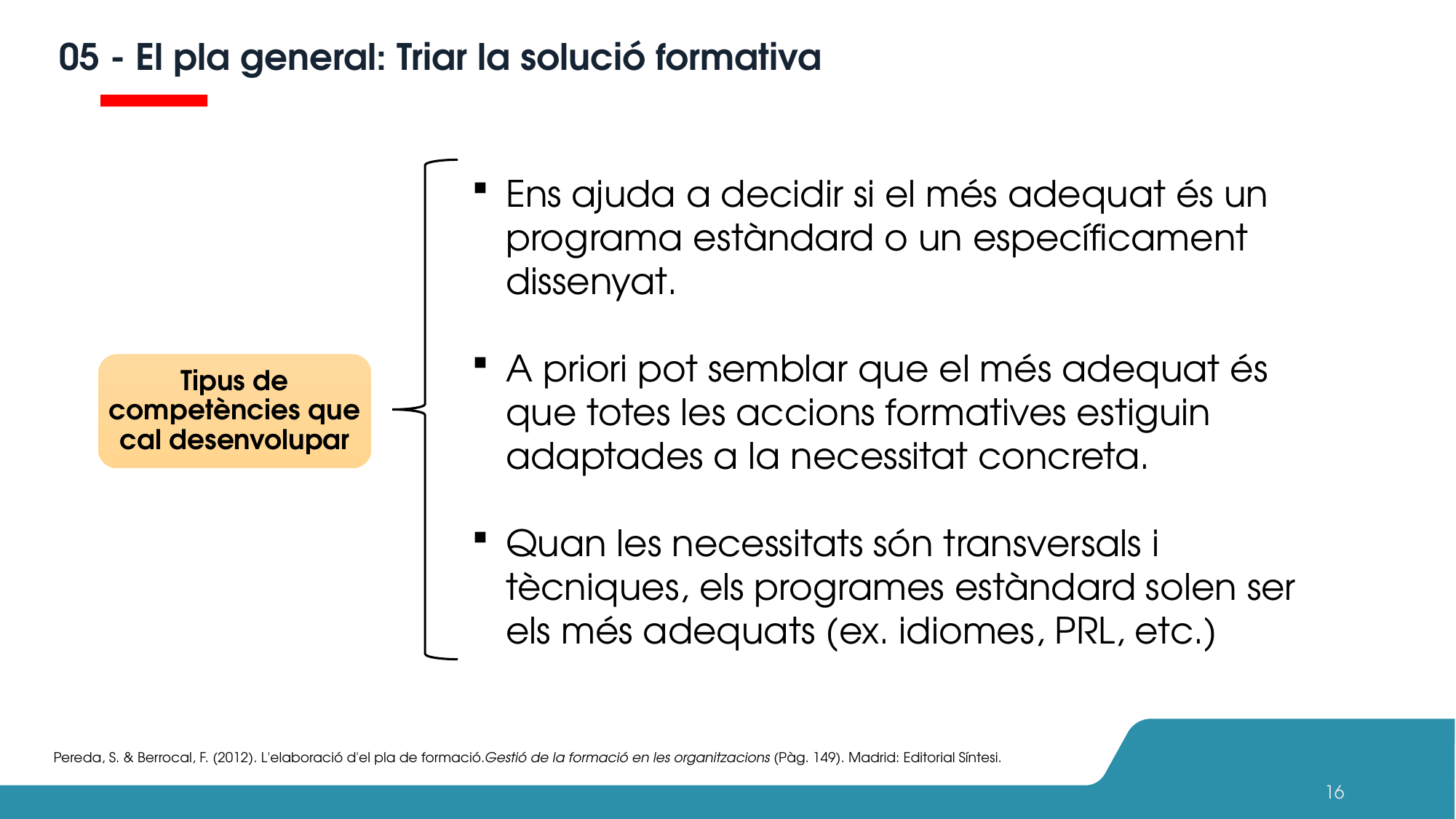

# 05 - El pla general: Triar la solució formativa

Ens ajuda a decidir si el més adequat és un programa estàndard o un específicament dissenyat.

A priori pot semblar que el més adequat és que totes les accions formatives estiguin adaptades a la necessitat concreta.

Quan les necessitats són transversals i tècniques, els programes estàndard solen ser els més adequats (ex. idiomes, PRL, etc.)

Tipus de competències que cal desenvolupar
Pereda, S. & Berrocal, F. (2012). L'elaboració d'el pla de formació.Gestió de la formació en les organitzacions (Pàg. 149). Madrid: Editorial Síntesi.
16